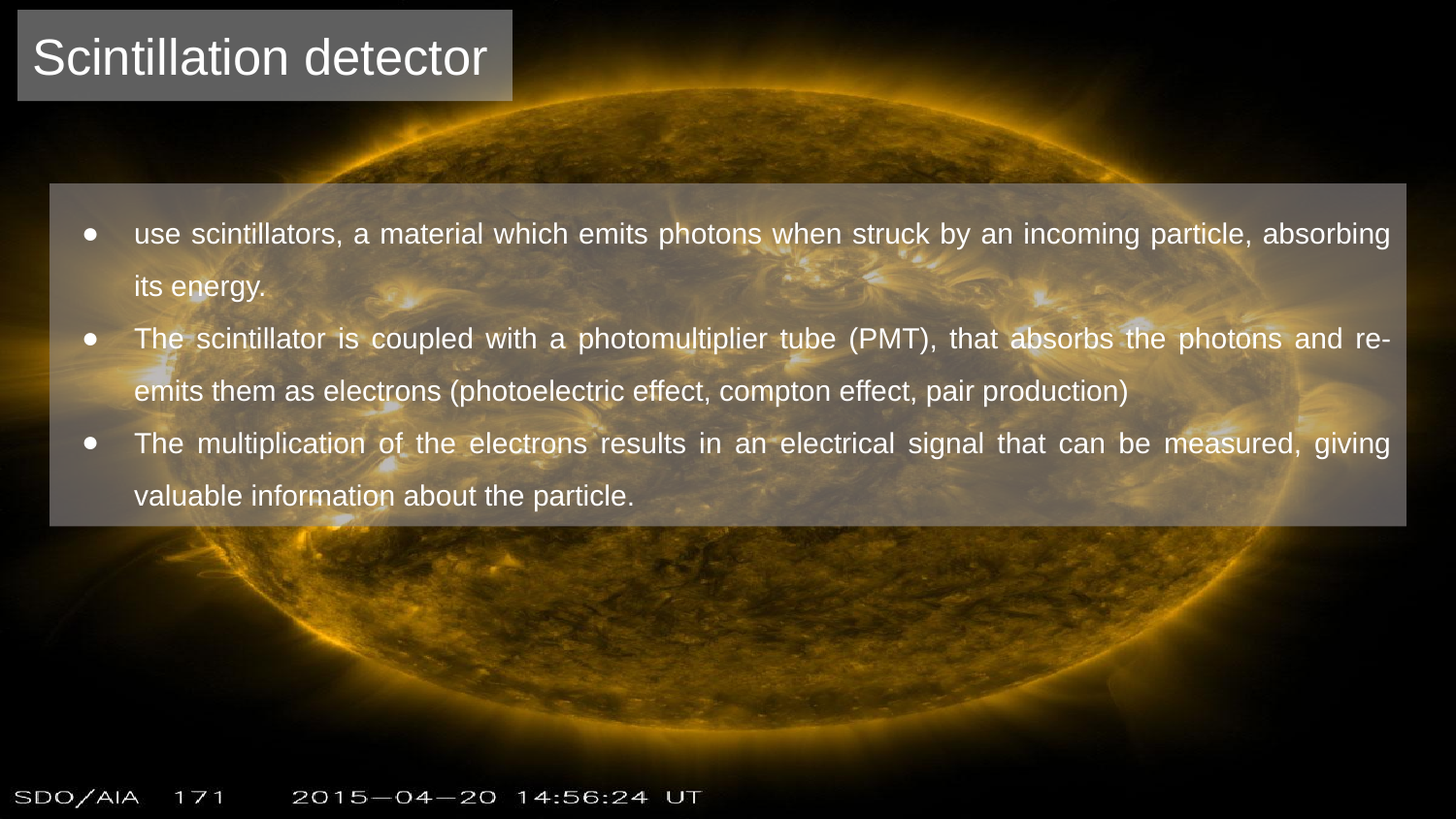

# Scintillation detector
use scintillators, a material which emits photons when struck by an incoming particle, absorbing its energy.
The scintillator is coupled with a photomultiplier tube (PMT), that absorbs the photons and re-emits them as electrons (photoelectric effect, compton effect, pair production)
The multiplication of the electrons results in an electrical signal that can be measured, giving valuable information about the particle.